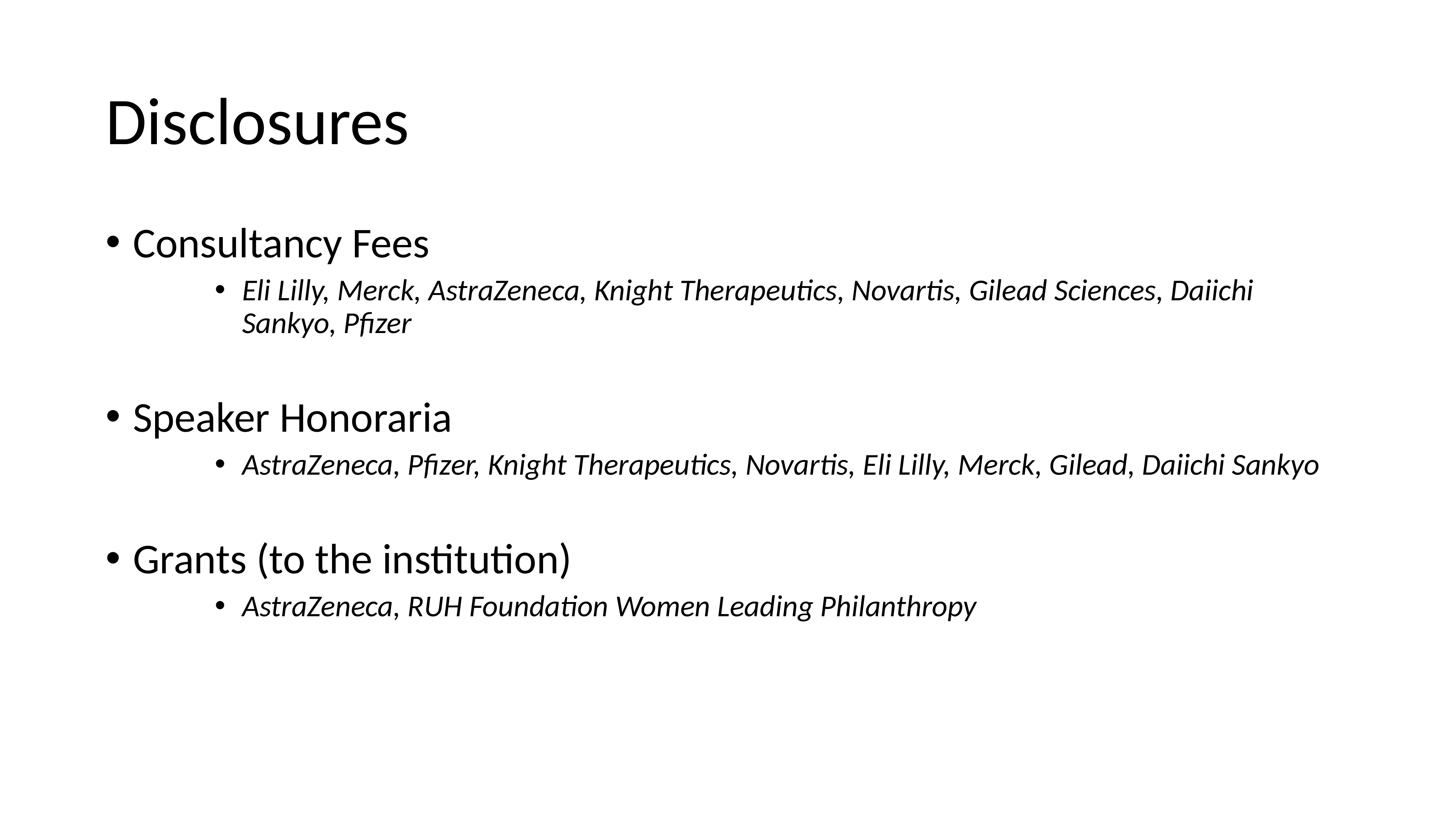

# Disclosures
Consultancy Fees
Eli Lilly, Merck, AstraZeneca, Knight Therapeutics, Novartis, Gilead Sciences, Daiichi Sankyo, Pfizer

Speaker Honoraria
AstraZeneca, Pfizer, Knight Therapeutics, Novartis, Eli Lilly, Merck, Gilead, Daiichi Sankyo

Grants (to the institution)
AstraZeneca, RUH Foundation Women Leading Philanthropy